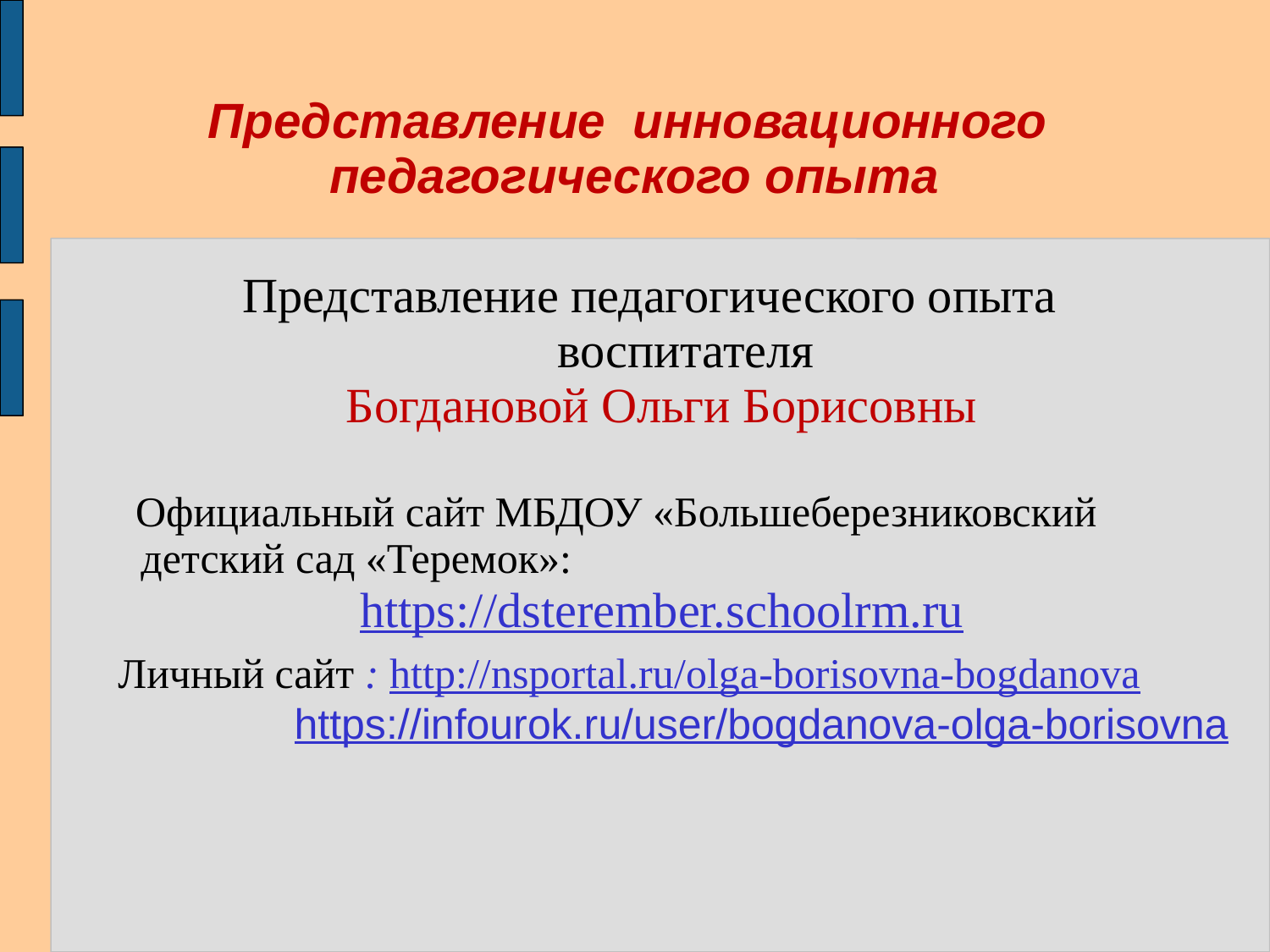

# Представление  инновационного  педагогического опыта
Представление педагогического опыта
воспитателя
Богдановой Ольги Борисовны

    Официальный сайт МБДОУ «Большеберезниковский   детский сад «Теремок»:
https://dsterember.schoolrm.ru
  Личный сайт : http://nsportal.ru/olga-borisovna-bogdanova
                   https://infourok.ru/user/bogdanova-olga-borisovna